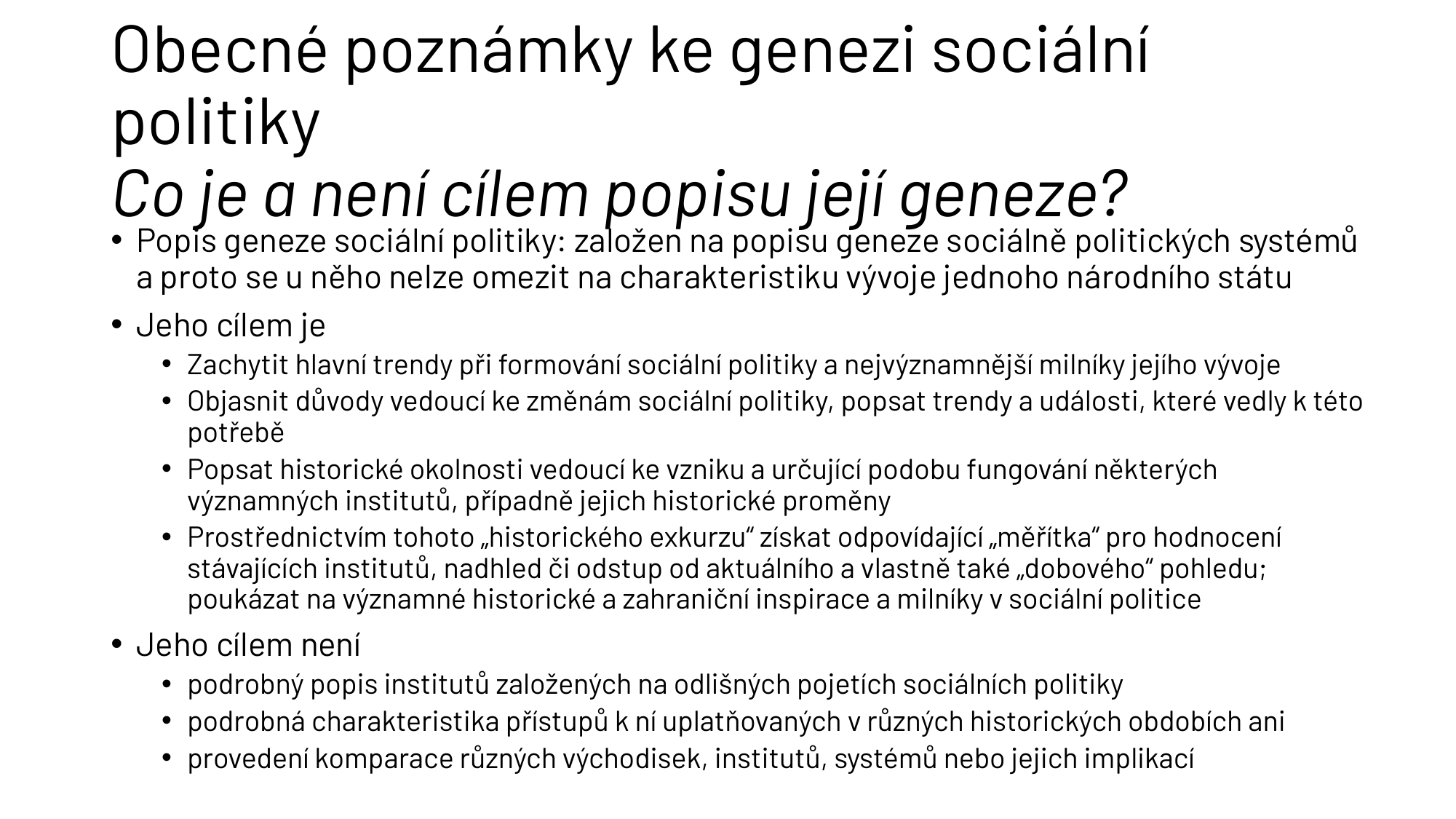

# Obecné poznámky ke genezi sociální politiky Co je a není cílem popisu její geneze?
Popis geneze sociální politiky: založen na popisu geneze sociálně politických systémů a proto se u něho nelze omezit na charakteristiku vývoje jednoho národního státu
Jeho cílem je
Zachytit hlavní trendy při formování sociální politiky a nejvýznamnější milníky jejího vývoje
Objasnit důvody vedoucí ke změnám sociální politiky, popsat trendy a události, které vedly k této potřebě
Popsat historické okolnosti vedoucí ke vzniku a určující podobu fungování některých významných institutů, případně jejich historické proměny
Prostřednictvím tohoto „historického exkurzu“ získat odpovídající „měřítka“ pro hodnocení stávajících institutů, nadhled či odstup od aktuálního a vlastně také „dobového“ pohledu; poukázat na významné historické a zahraniční inspirace a milníky v sociální politice
Jeho cílem není
podrobný popis institutů založených na odlišných pojetích sociálních politiky
podrobná charakteristika přístupů k ní uplatňovaných v různých historických obdobích ani
provedení komparace různých východisek, institutů, systémů nebo jejich implikací